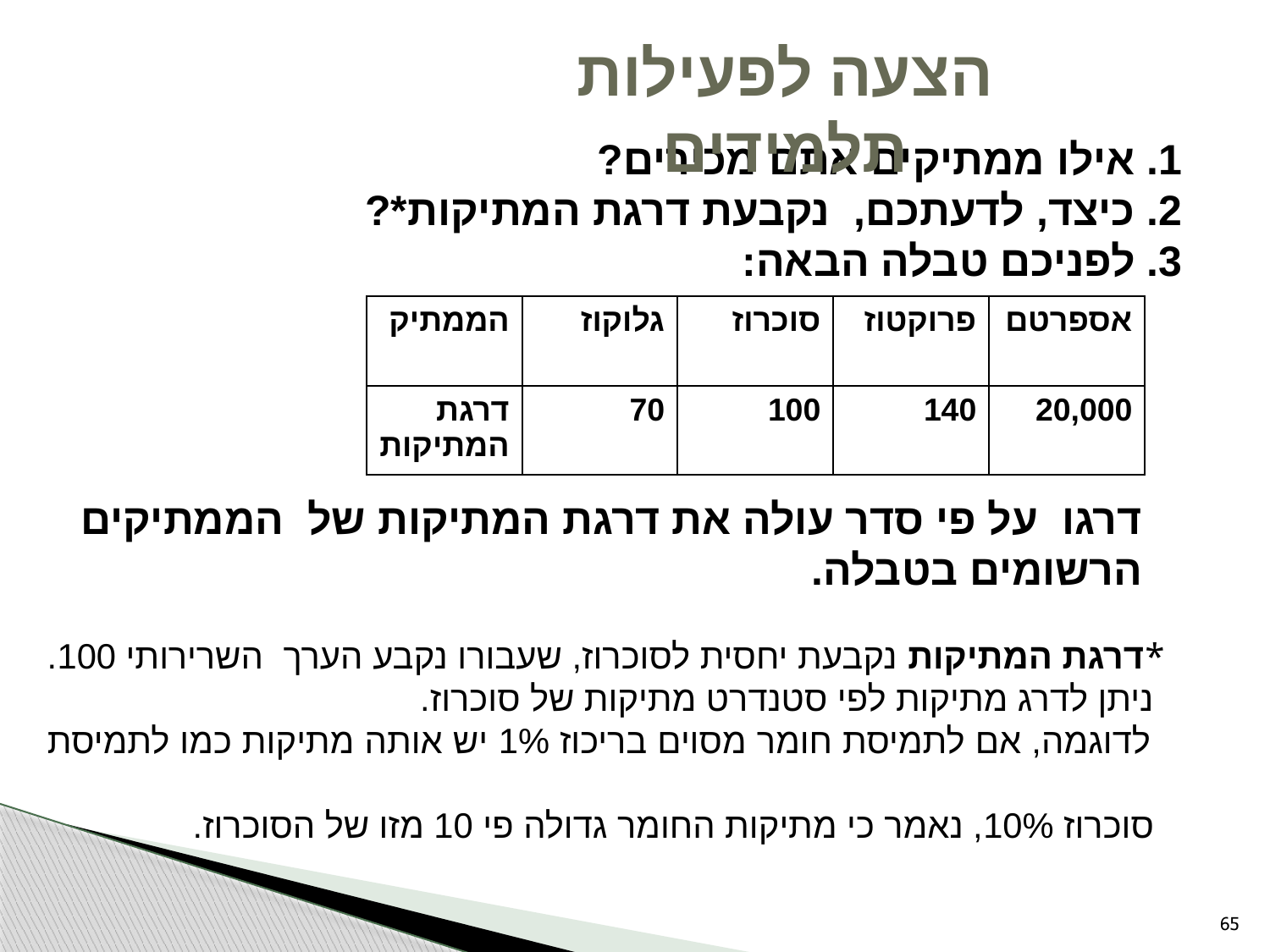

הצעה לפעילות תלמידים
1. אילו ממתיקים אתם מכירים?
2. כיצד, לדעתכם,  נקבעת דרגת המתיקות*?
3. לפניכם טבלה הבאה:
| הממתיק | גלוקוז | סוכרוז | פרוקטוז | אספרטם |
| --- | --- | --- | --- | --- |
| דרגת המתיקות | 70 | 100 | 140 | 20,000 |
דרגו  על פי סדר עולה את דרגת המתיקות של  הממתיקים הרשומים בטבלה.
    *דרגת המתיקות נקבעת יחסית לסוכרוז, שעבורו נקבע הערך  השרירותי 100.
     ניתן לדרג מתיקות לפי סטנדרט מתיקות של סוכרוז.
     לדוגמה, אם לתמיסת חומר מסוים בריכוז 1% יש אותה מתיקות כמו לתמיסת
     סוכרוז 10%, נאמר כי מתיקות החומר גדולה פי 10 מזו של הסוכרוז.

65